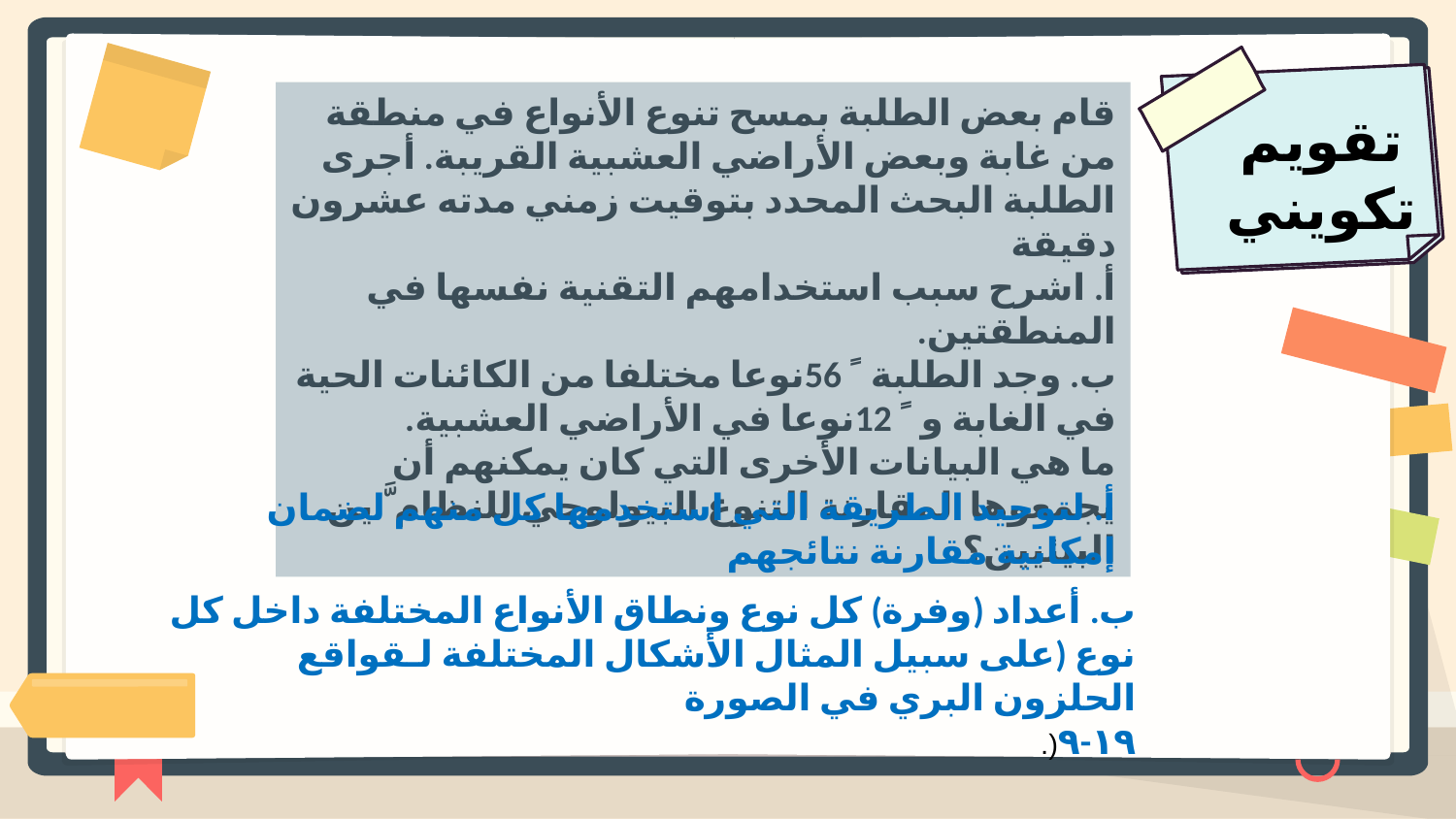

قام بعض الطلبة بمسح تنوع الأنواع في منطقة من غابة وبعض الأراضي العشبية القريبة. أجرى الطلبة البحث المحدد بتوقيت زمني مدته عشرون دقيقة
أ. اشرح سبب استخدامهم التقنية نفسها في المنطقتين.
ب. وجد الطلبة  ً 56نوعا مختلفا من الكائنات الحية في الغابة و  ً 12نوعا في الأراضي العشبية.
ما هي البيانات الأخرى التي كان يمكنهم أن يجمعوها  لمقارنة التنوع البيولوجي للنظام َّ ين البيئيين؟
تقويم
تكويني
أ. لتوحيد الطريقة التي استخدمها كل منهم لضمان إمكانية مقارنة نتائجهم
ب. أعداد (وفرة) كل نوع ونطاق الأنواع المختلفة داخل كل نوع (على سبيل المثال الأشكال المختلفة لـقواقع الحلزون البري في الصورة
.)١٩-٩